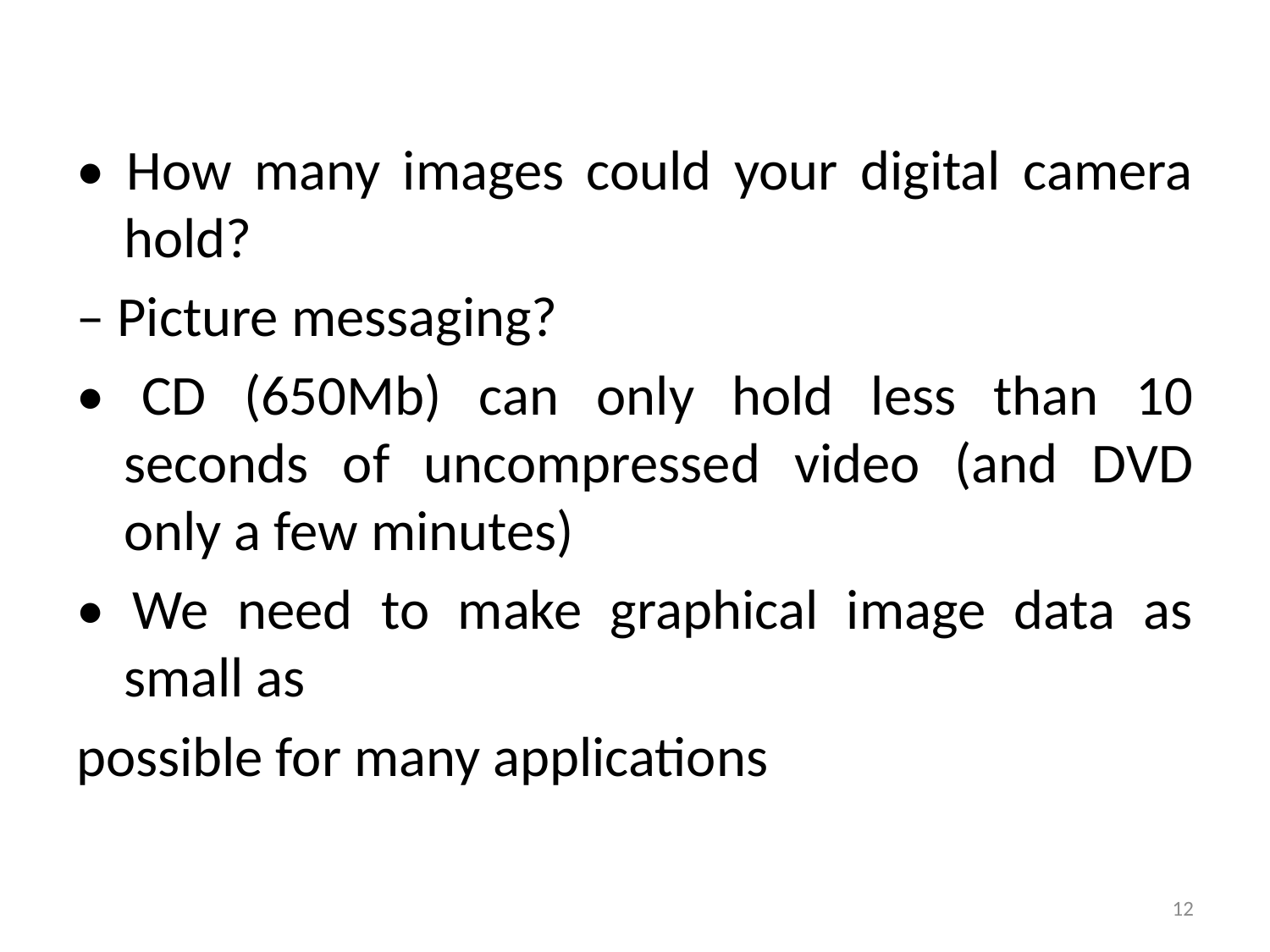

#
• How many images could your digital camera hold?
– Picture messaging?
• CD (650Mb) can only hold less than 10 seconds of uncompressed video (and DVD only a few minutes)
• We need to make graphical image data as small as
possible for many applications

12